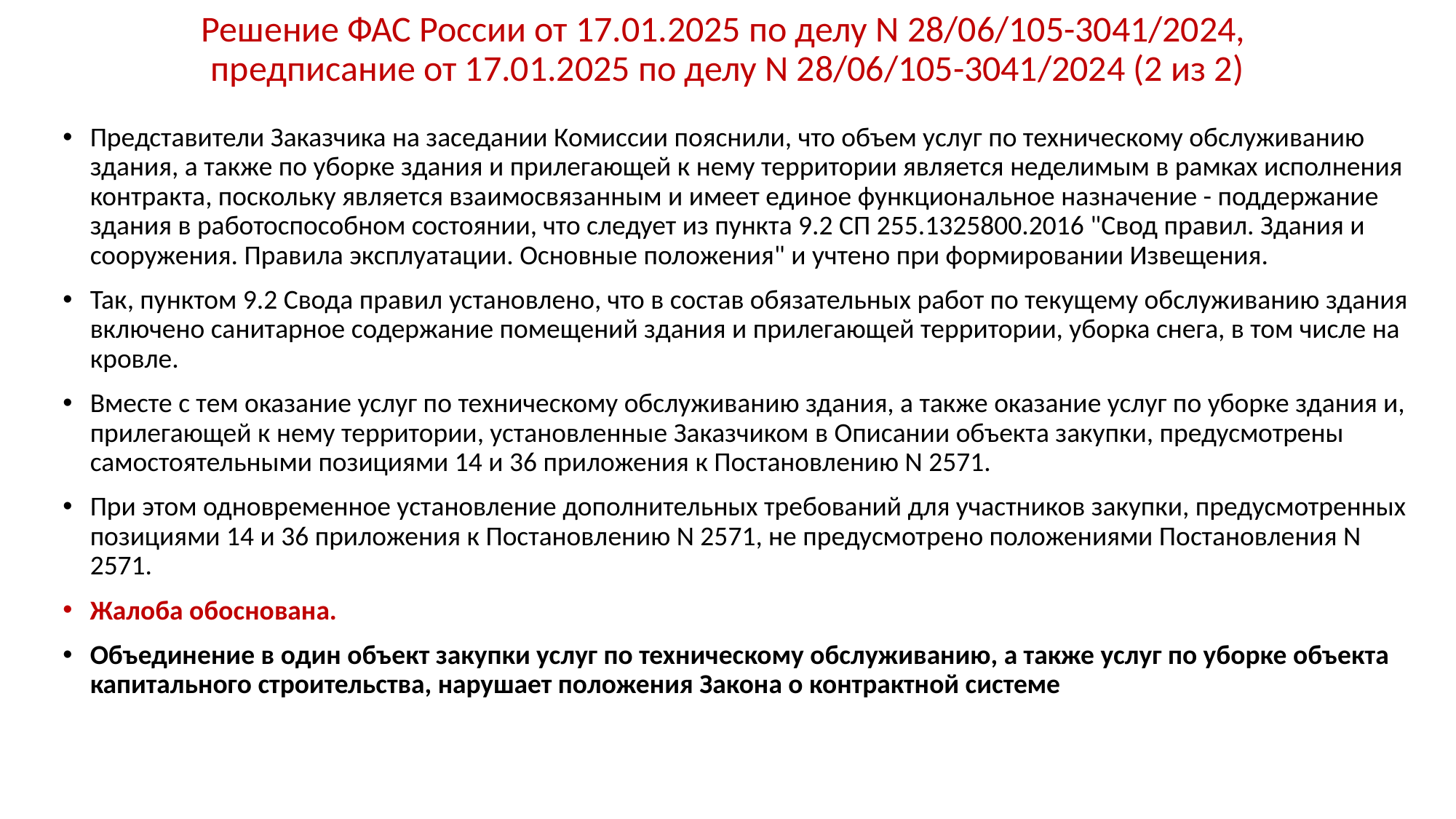

# Решение ФАС России от 17.01.2025 по делу N 28/06/105-3041/2024, предписание от 17.01.2025 по делу N 28/06/105-3041/2024 (2 из 2)
Представители Заказчика на заседании Комиссии пояснили, что объем услуг по техническому обслуживанию здания, а также по уборке здания и прилегающей к нему территории является неделимым в рамках исполнения контракта, поскольку является взаимосвязанным и имеет единое функциональное назначение - поддержание здания в работоспособном состоянии, что следует из пункта 9.2 СП 255.1325800.2016 "Свод правил. Здания и сооружения. Правила эксплуатации. Основные положения" и учтено при формировании Извещения.
Так, пунктом 9.2 Свода правил установлено, что в состав обязательных работ по текущему обслуживанию здания включено санитарное содержание помещений здания и прилегающей территории, уборка снега, в том числе на кровле.
Вместе с тем оказание услуг по техническому обслуживанию здания, а также оказание услуг по уборке здания и, прилегающей к нему территории, установленные Заказчиком в Описании объекта закупки, предусмотрены самостоятельными позициями 14 и 36 приложения к Постановлению N 2571.
При этом одновременное установление дополнительных требований для участников закупки, предусмотренных позициями 14 и 36 приложения к Постановлению N 2571, не предусмотрено положениями Постановления N 2571.
Жалоба обоснована.
Объединение в один объект закупки услуг по техническому обслуживанию, а также услуг по уборке объекта капитального строительства, нарушает положения Закона о контрактной системе